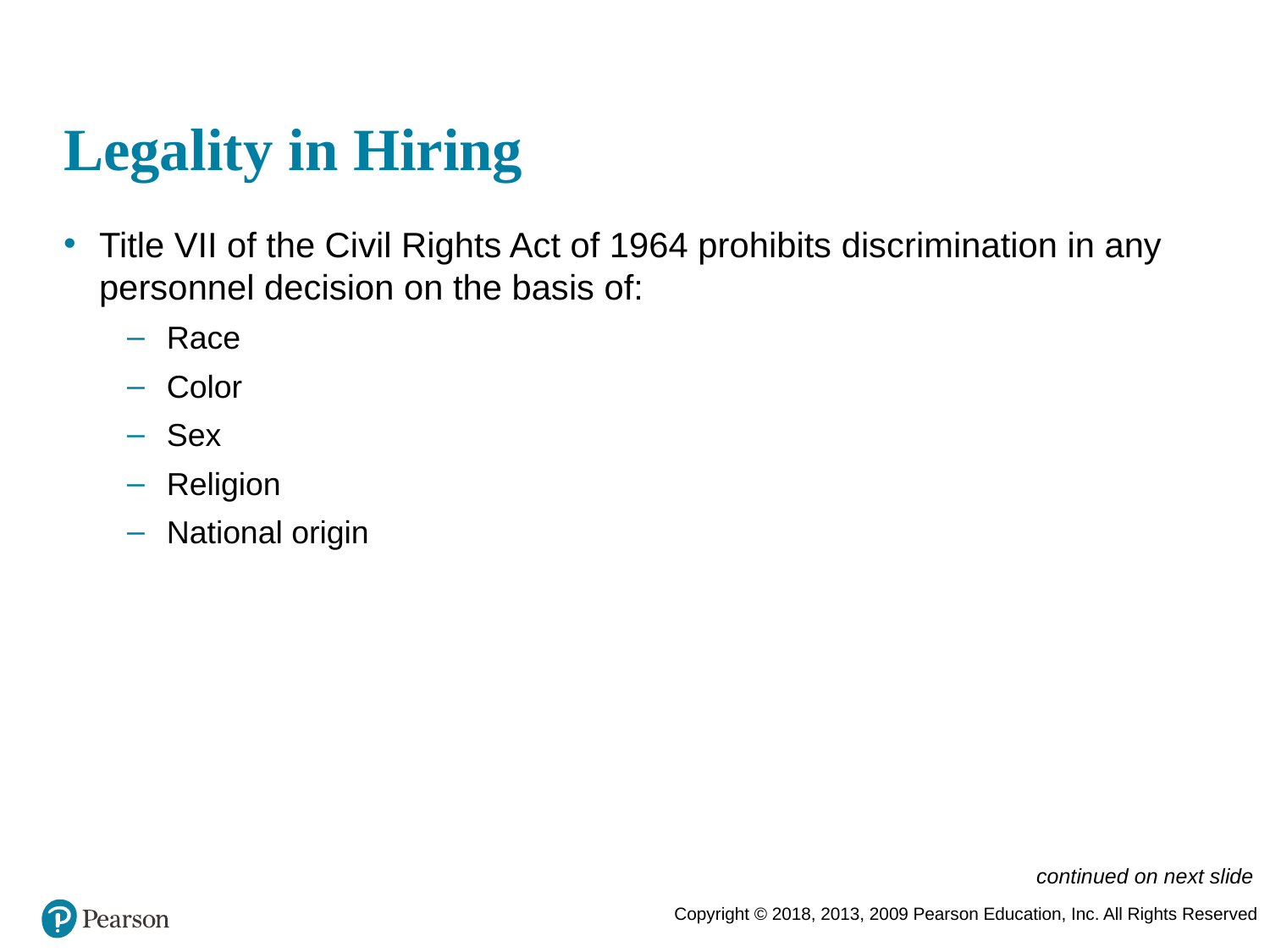

# Legality in Hiring
Title VII of the Civil Rights Act of 1964 prohibits discrimination in any personnel decision on the basis of:
Race
Color
Sex
Religion
National origin
continued on next slide